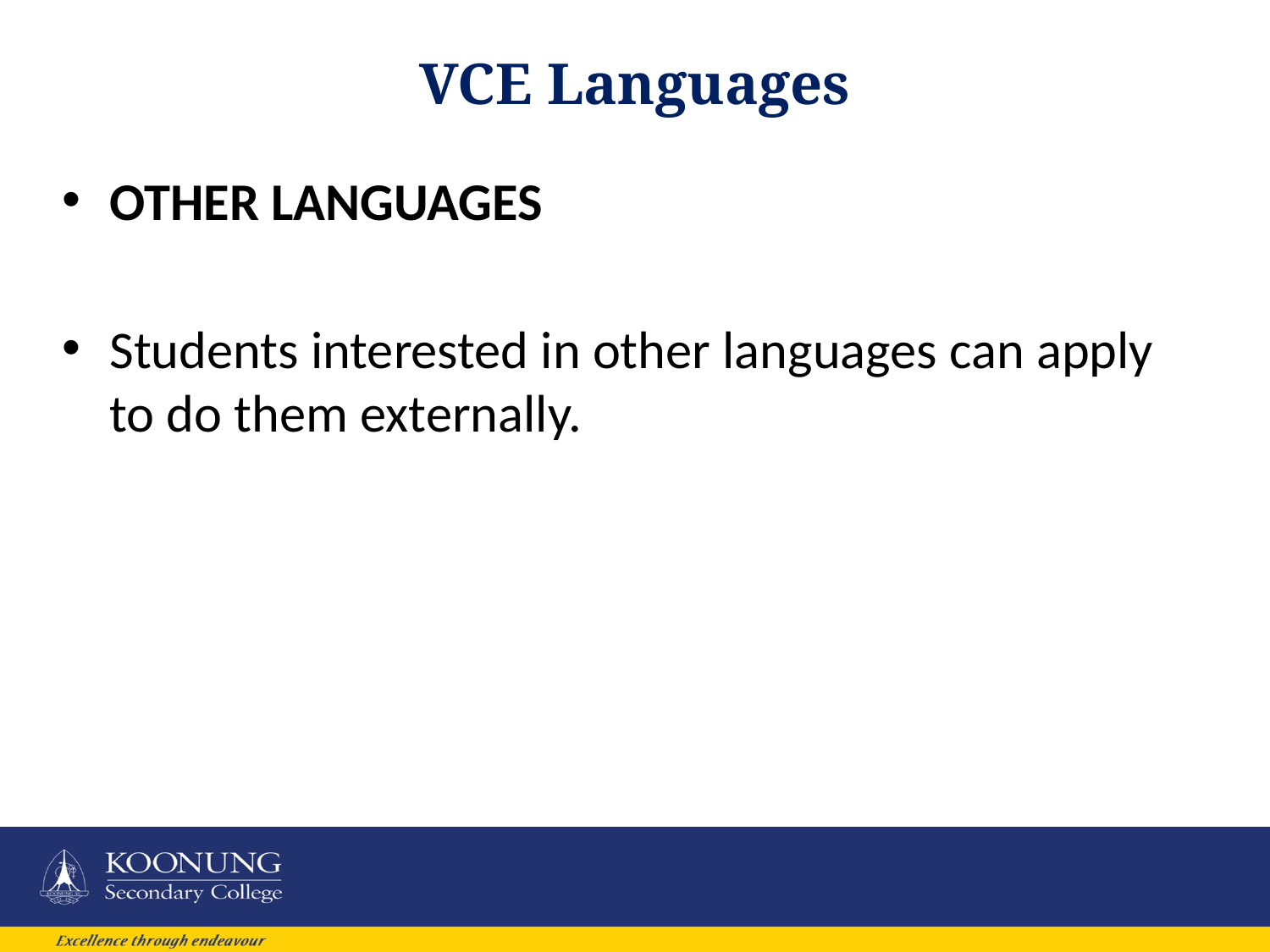

# VCE Languages
OTHER LANGUAGES

Students interested in other languages can apply to do them externally.